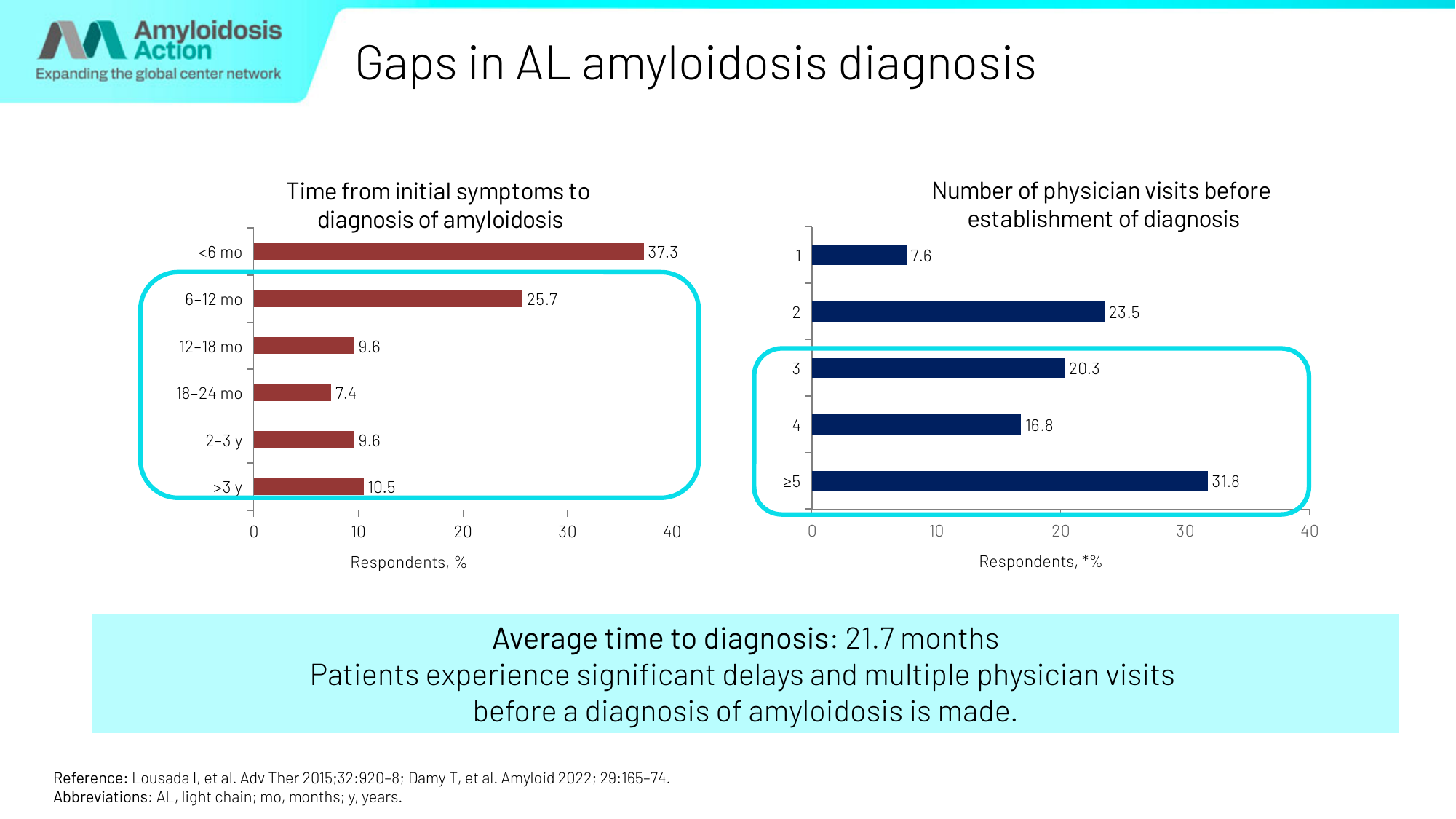

Gaps in AL amyloidosis diagnosis

### Chart: Number of physician visits before establishment of diagnosis

| Category | Series 1 |
|---|---|
| ≥5 | 31.8 |
| 4 | 16.8 |
| 3 | 20.3 |
| 2 | 23.5 |
| 1 | 7.6 |

### Chart: Time from initial symptoms to diagnosis of amyloidosis

| Category | Series 1 |
|---|---|
| >3 y | 10.5 |
| 2–3 y | 9.6 |
| 18–24 mo | 7.4 |
| 12–18 mo | 9.6 |
| 6–12 mo | 25.7 |
| <6 mo | 37.3 |

Average time to diagnosis: 21.7 months
Patients experience significant delays and multiple physician visits
before a diagnosis of amyloidosis is made.
Reference: Lousada I, et al. Adv Ther 2015;32:920–8; Damy T, et al. Amyloid 2022; 29:165–74.
Abbreviations: AL, light chain; mo, months; y, years.